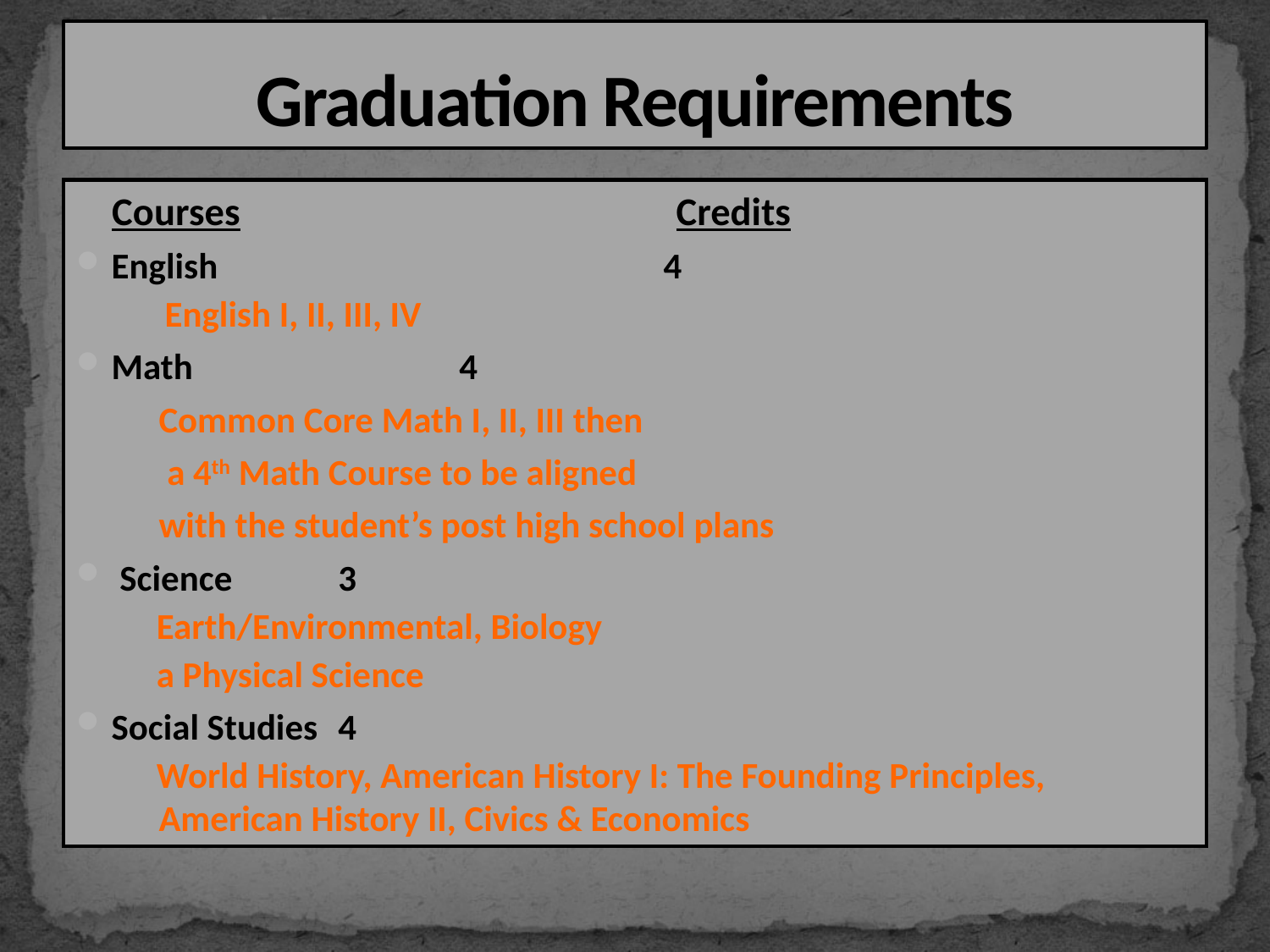

# Graduation Requirements
    Courses                                                 Credits
English                                 		              4
     English I, II, III, IV
Math				                             4
          Common Core Math I, II, III then
           a 4th Math Course to be aligned
          with the student’s post high school plans
 Science					 3
    Earth/Environmental, Biology
    a Physical Science
Social Studies				 4
    World History, American History I: The Founding Principles,  American History II, Civics & Economics